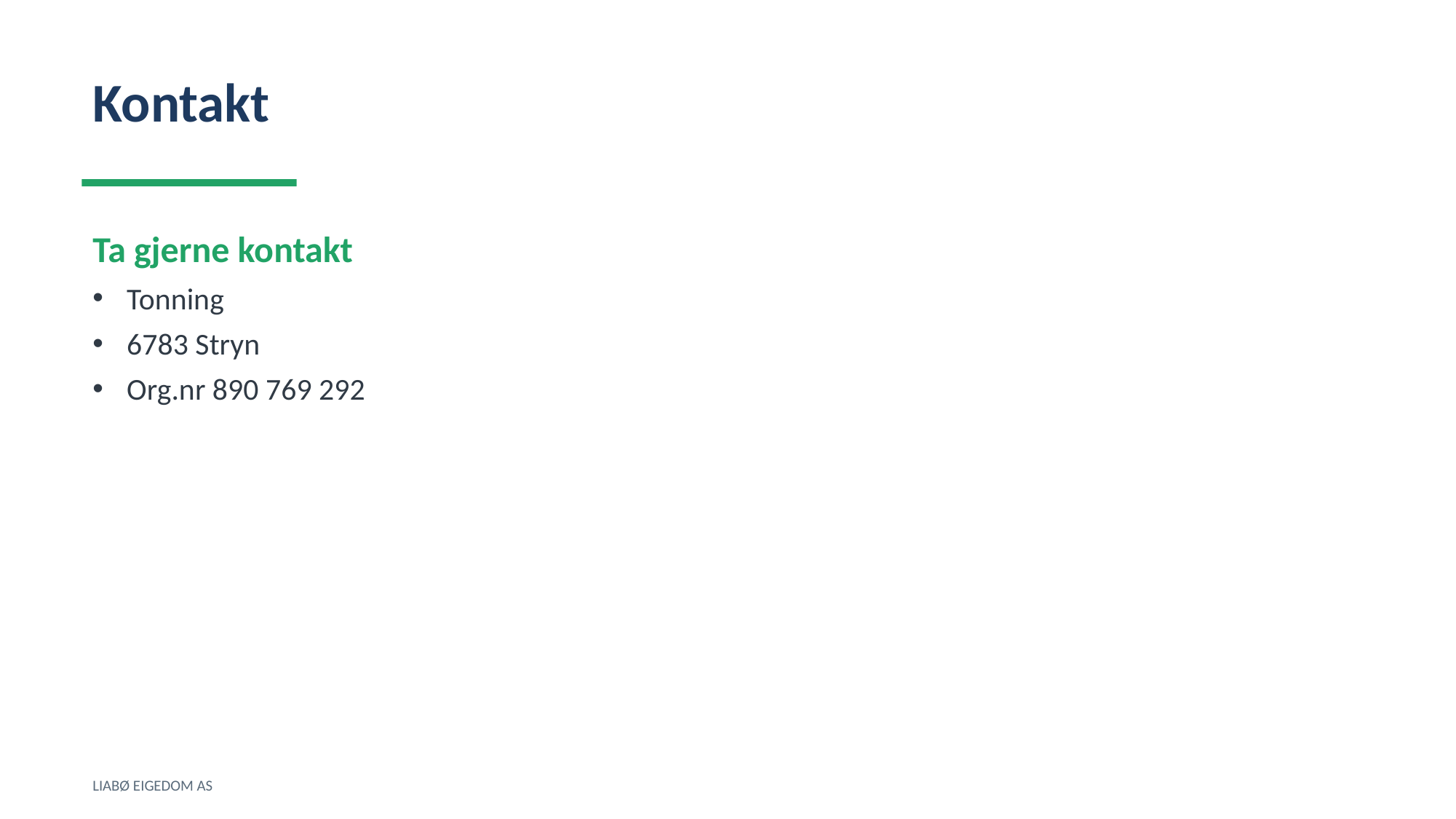

Kontakt

Ta gjerne kontakt
Tonning
6783 Stryn
Org.nr 890 769 292
LIABØ EIGEDOM AS